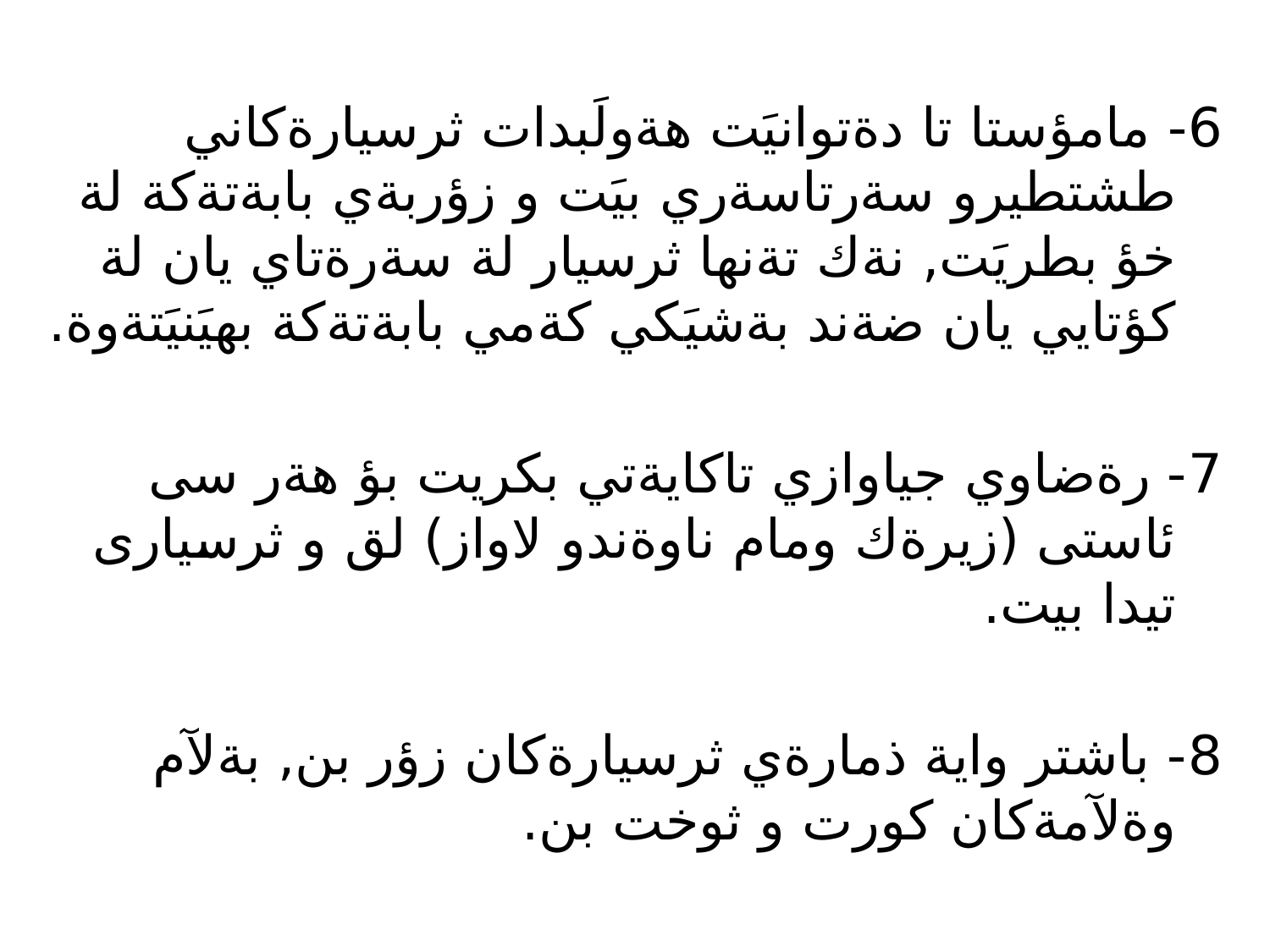

6- مامؤستا تا دةتوانيَت هةولَبدات ثرسيارةكاني طشتطيرو سةرتاسةري بيَت و زؤربةي بابةتةكة لة خؤ بطريَت, نةك تةنها ثرسيار لة سةرةتاي يان لة كؤتايي يان ضةند بةشيَكي كةمي بابةتةكة بهيَنيَتةوة.

7- رةضاوي جياوازي تاكايةتي بكريت بؤ هةر سى ئاستى (زيرةك ومام ناوةندو لاواز) لق و ثرسيارى تيدا بيت.

8- باشتر واية ذمارةي ثرسيارةكان زؤر بن, بةلآم وةلآمةكان كورت و ثوخت بن.